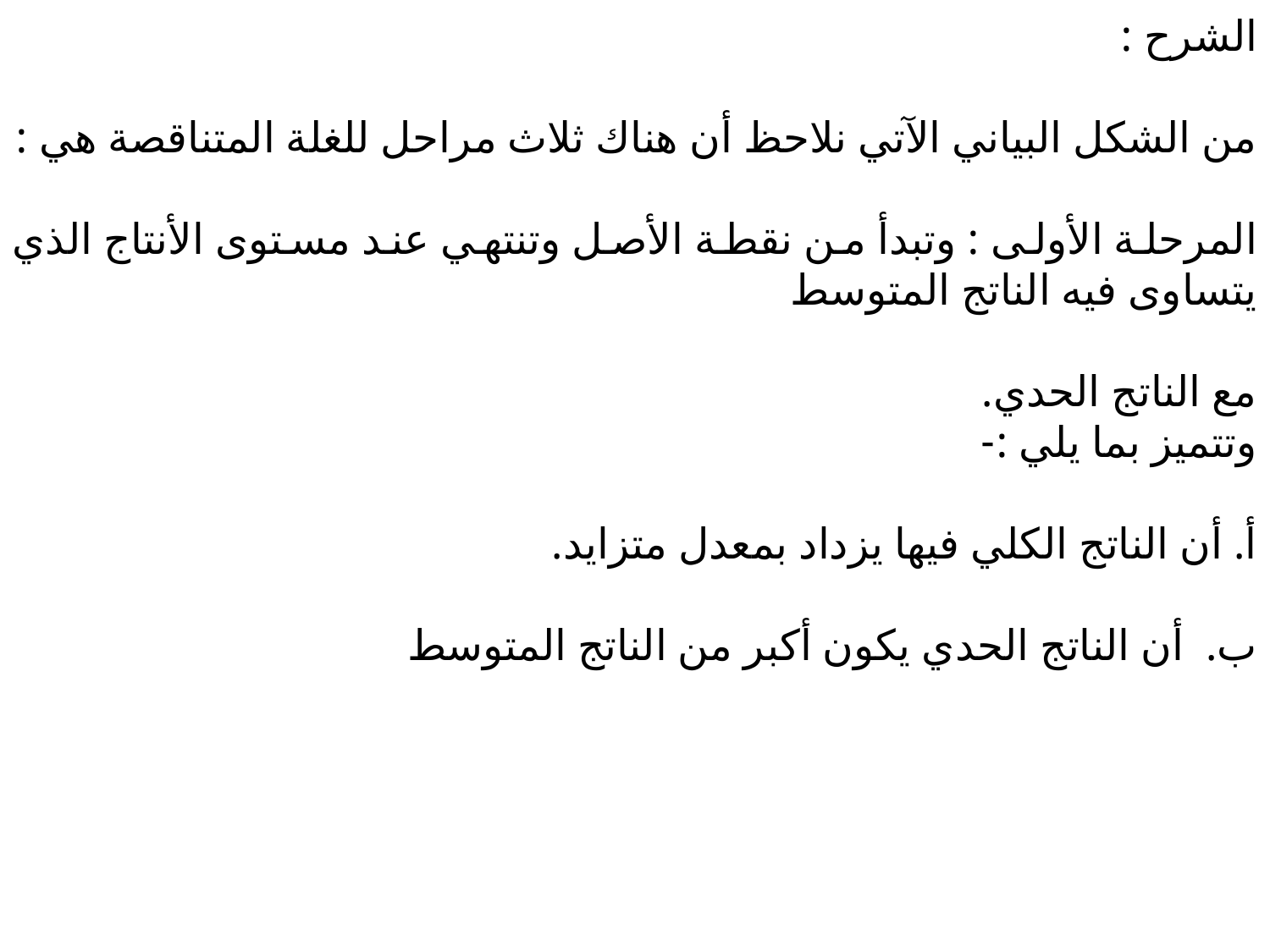

الشرح :

من الشكل البياني الآتي نلاحظ أن هناك ثلاث مراحل للغلة المتناقصة هي :

المرحلة الأولى : وتبدأ من نقطة الأصل وتنتهي عند مستوى الأنتاج الذي يتساوى فيه الناتج المتوسط

مع الناتج الحدي.
وتتميز بما يلي :-

أ. أن الناتج الكلي فيها يزداد بمعدل متزايد.

ب.  أن الناتج الحدي يكون أكبر من الناتج المتوسط